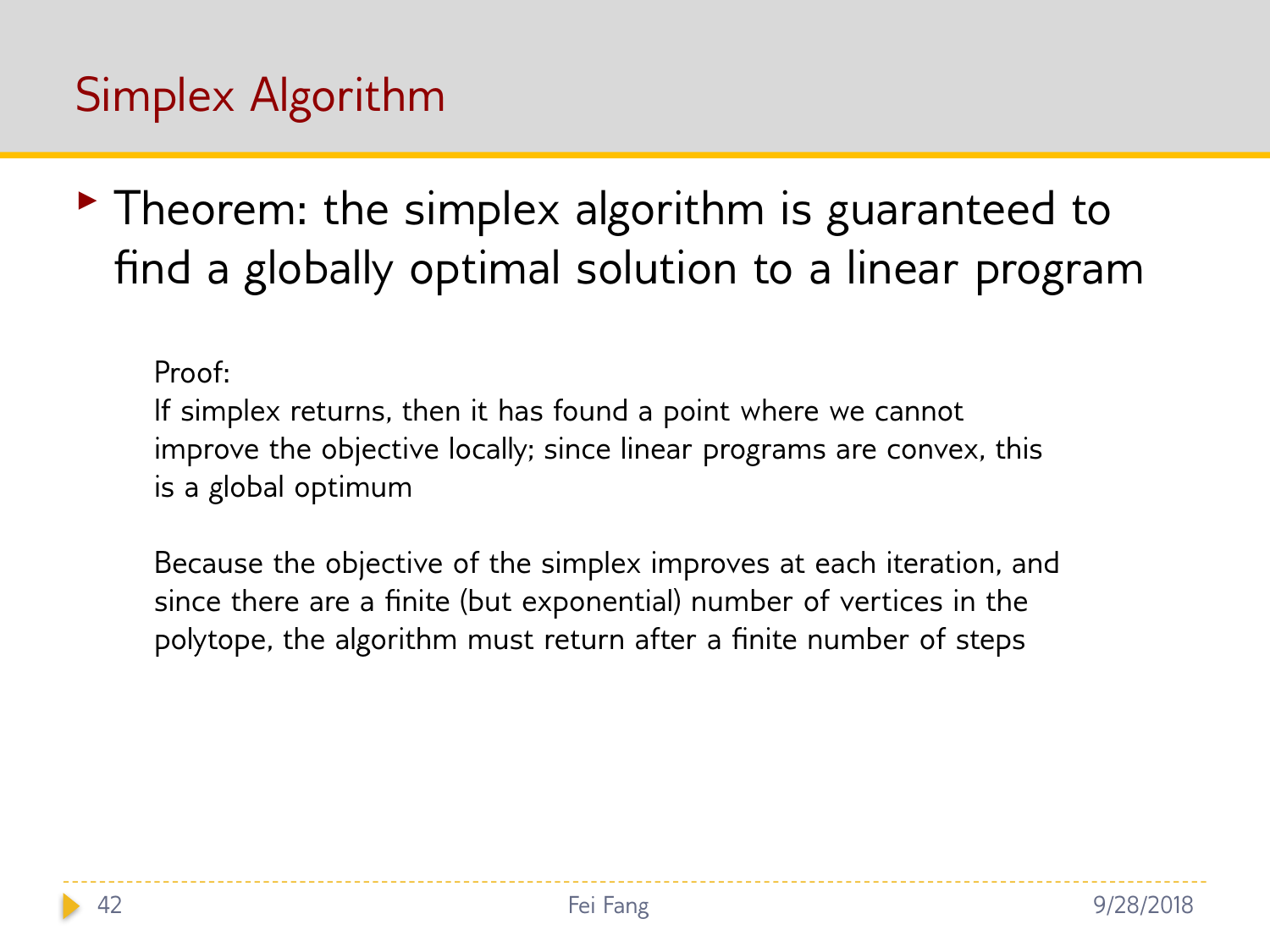

# Simplex Algorithm
Theorem: the simplex algorithm is guaranteed to find a globally optimal solution to a linear program
Proof:
If simplex returns, then it has found a point where we cannot improve the objective locally; since linear programs are convex, this is a global optimum

Because the objective of the simplex improves at each iteration, and since there are a finite (but exponential) number of vertices in the polytope, the algorithm must return after a finite number of steps
42
Fei Fang
9/28/2018